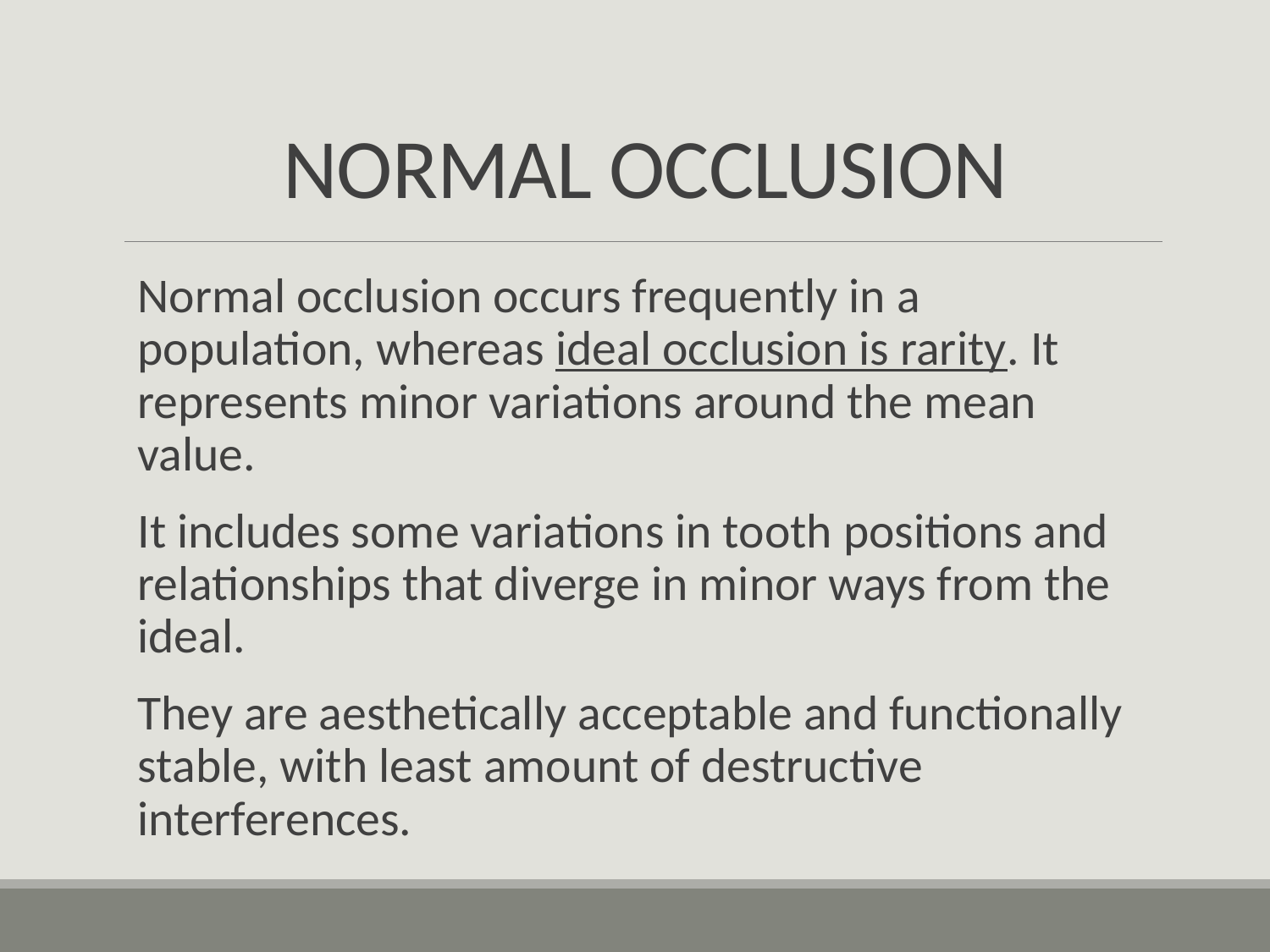

# NORMAL OCCLUSION
Normal occlusion occurs frequently in a population, whereas ideal occlusion is rarity. It represents minor variations around the mean value.
It includes some variations in tooth positions and relationships that diverge in minor ways from the ideal.
They are aesthetically acceptable and functionally stable, with least amount of destructive interferences.